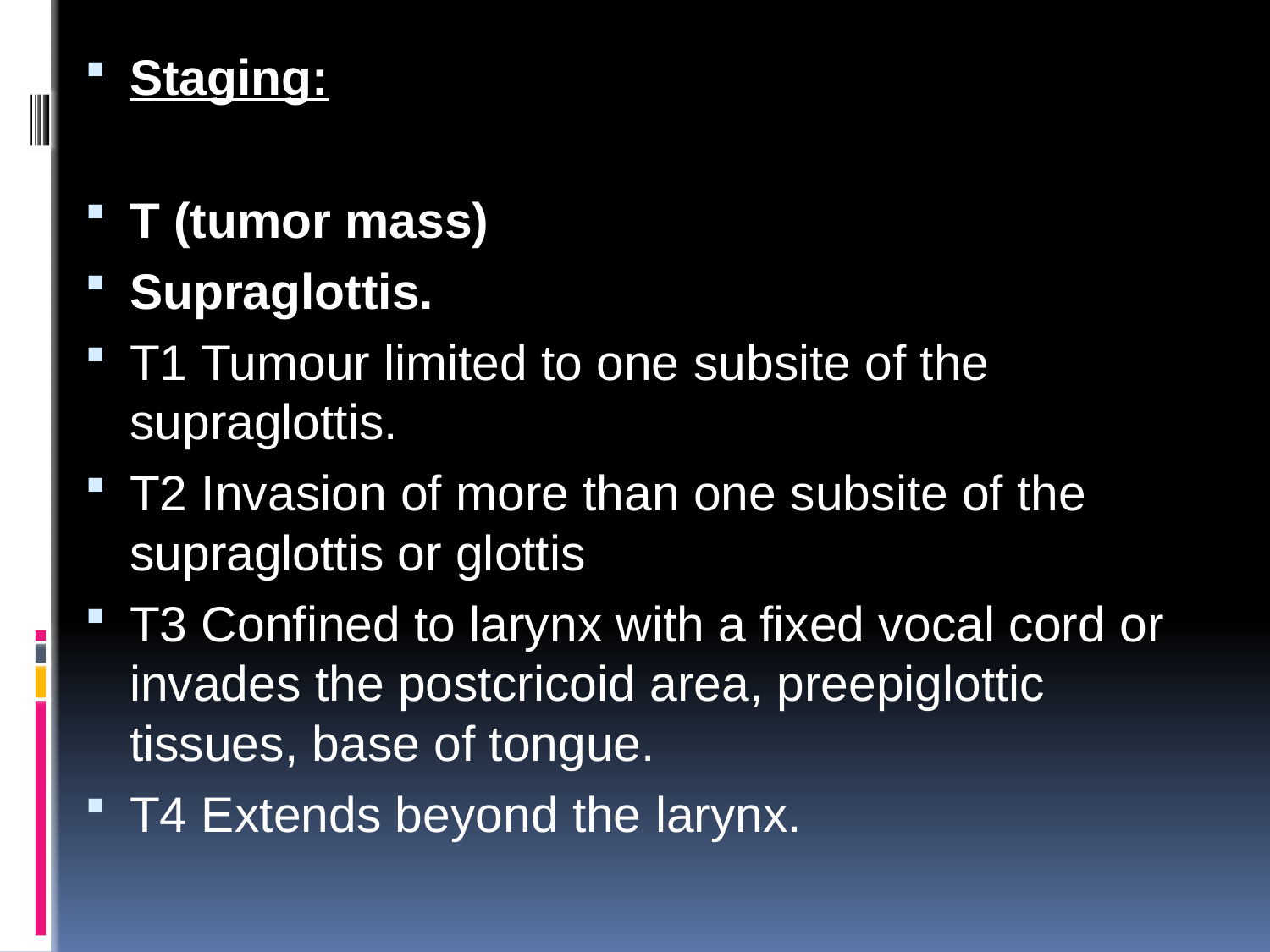

Staging:

T (tumor mass)
Supraglottis.
T1 Tumour limited to one subsite of the supraglottis.
T2 Invasion of more than one subsite of the supraglottis or glottis
T3 Confined to larynx with a fixed vocal cord or invades the postcricoid area, preepiglottic tissues, base of tongue.
T4 Extends beyond the larynx.